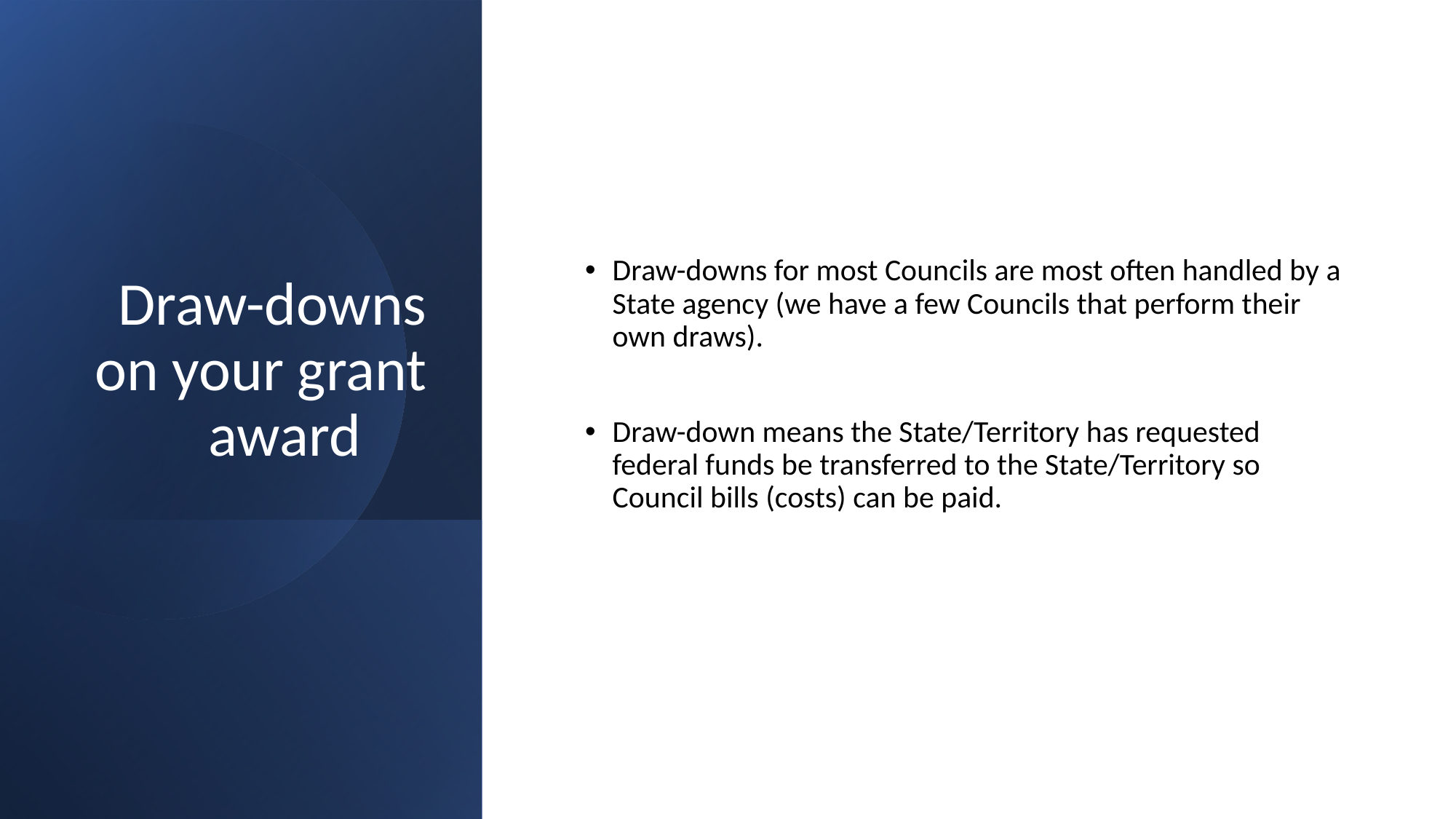

# Draw-downs on your grant award
Draw-downs for most Councils are most often handled by a State agency (we have a few Councils that perform their own draws).

Draw-down means the State/Territory has requested federal funds be transferred to the State/Territory so Council bills (costs) can be paid.